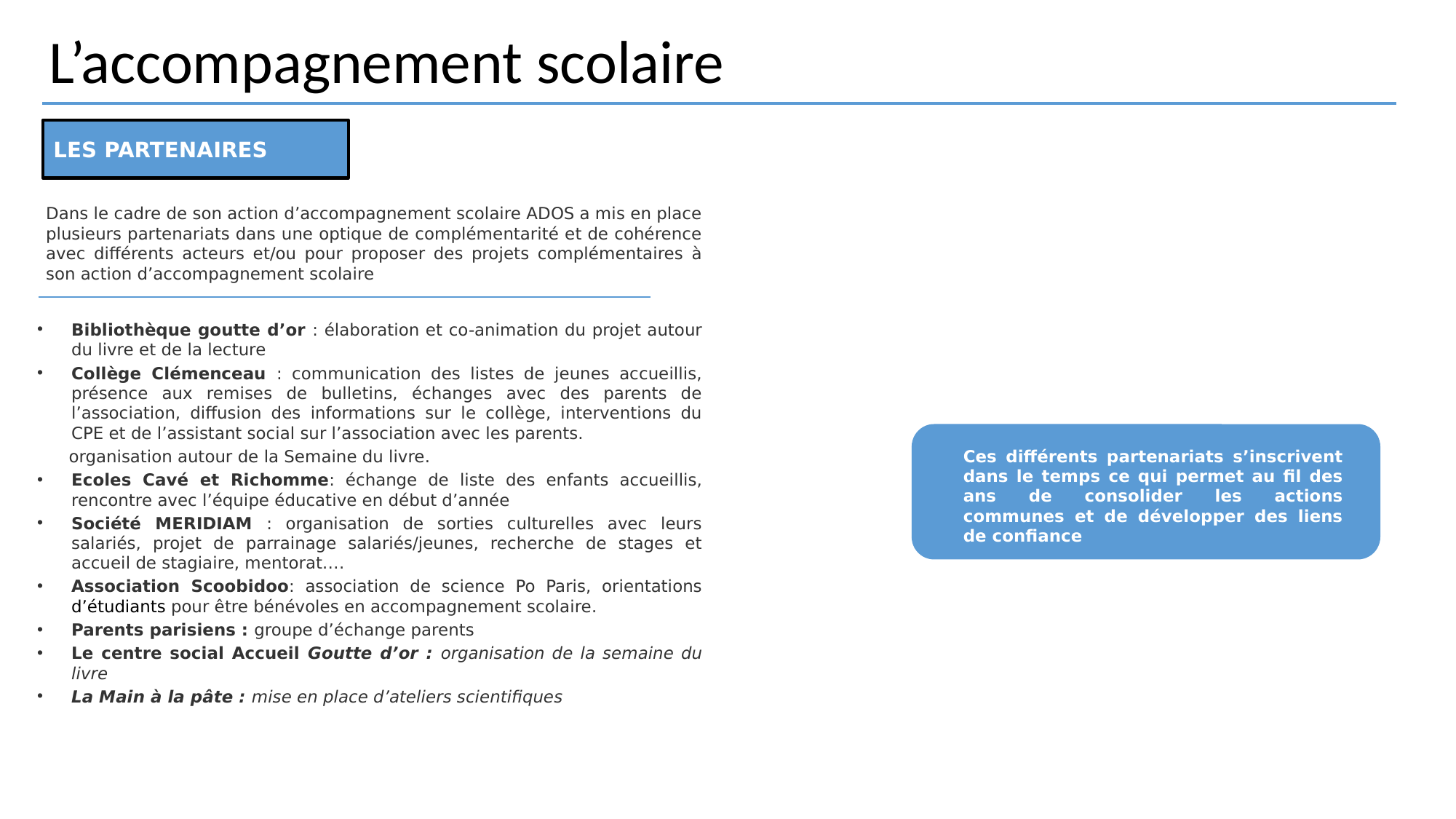

L’accompagnement scolaire
LES PARTENAIRES
Dans le cadre de son action d’accompagnement scolaire ADOS a mis en place plusieurs partenariats dans une optique de complémentarité et de cohérence avec différents acteurs et/ou pour proposer des projets complémentaires à son action d’accompagnement scolaire
Bibliothèque goutte d’or : élaboration et co-animation du projet autour du livre et de la lecture
Collège Clémenceau : communication des listes de jeunes accueillis, présence aux remises de bulletins, échanges avec des parents de l’association, diffusion des informations sur le collège, interventions du CPE et de l’assistant social sur l’association avec les parents.
      organisation autour de la Semaine du livre.
Ecoles Cavé et Richomme: échange de liste des enfants accueillis, rencontre avec l’équipe éducative en début d’année
Société MERIDIAM : organisation de sorties culturelles avec leurs salariés, projet de parrainage salariés/jeunes, recherche de stages et accueil de stagiaire, mentorat….
Association Scoobidoo: association de science Po Paris, orientations d’étudiants pour être bénévoles en accompagnement scolaire.
Parents parisiens : groupe d’échange parents
Le centre social Accueil Goutte d’or : organisation de la semaine du livre
La Main à la pâte : mise en place d’ateliers scientifiques

Ces différents partenariats s’inscrivent dans le temps ce qui permet au fil des ans de consolider les actions communes et de développer des liens de confiance